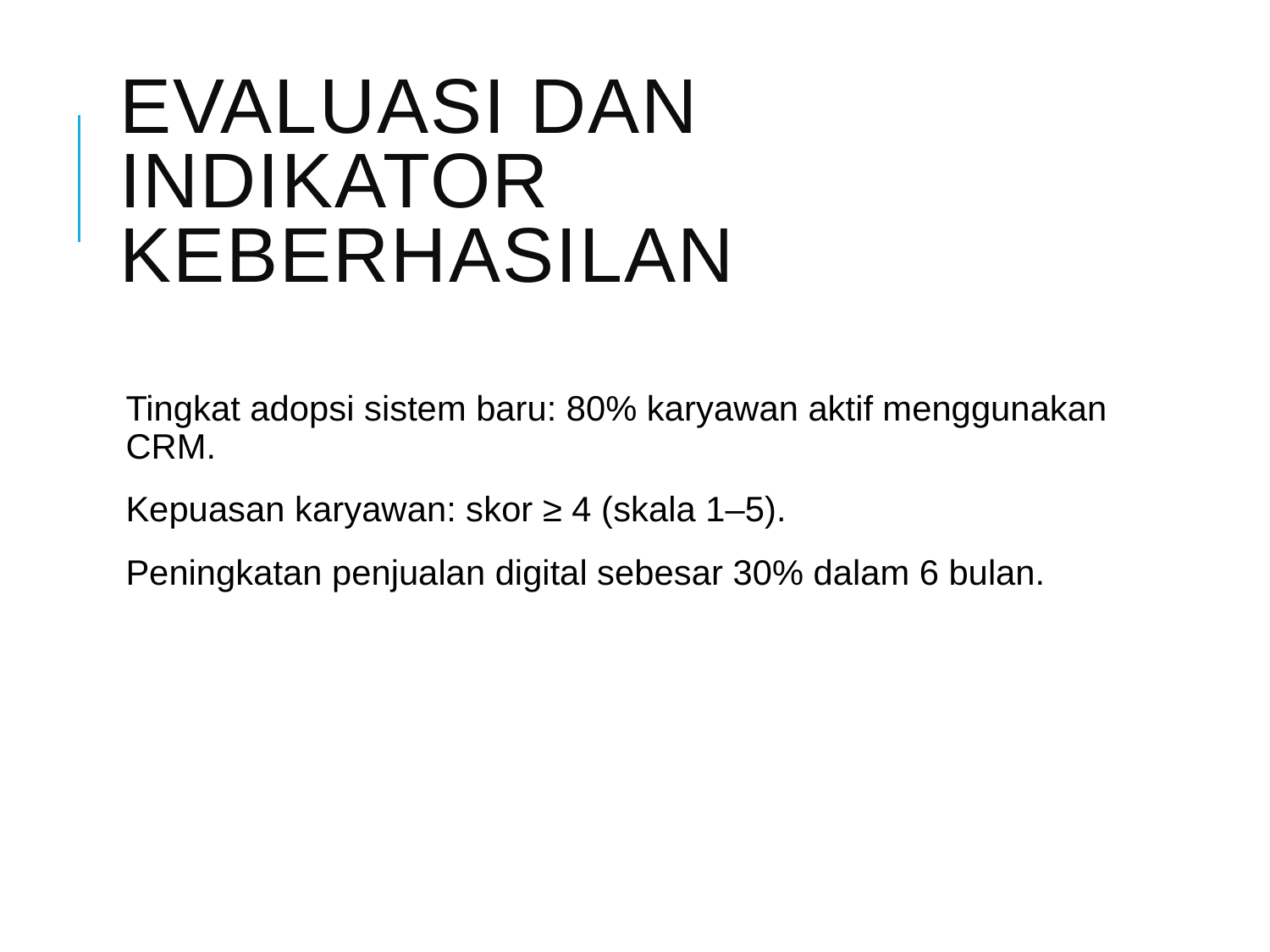

# Evaluasi dan Indikator Keberhasilan

Tingkat adopsi sistem baru: 80% karyawan aktif menggunakan CRM.
Kepuasan karyawan: skor ≥ 4 (skala 1–5).
Peningkatan penjualan digital sebesar 30% dalam 6 bulan.